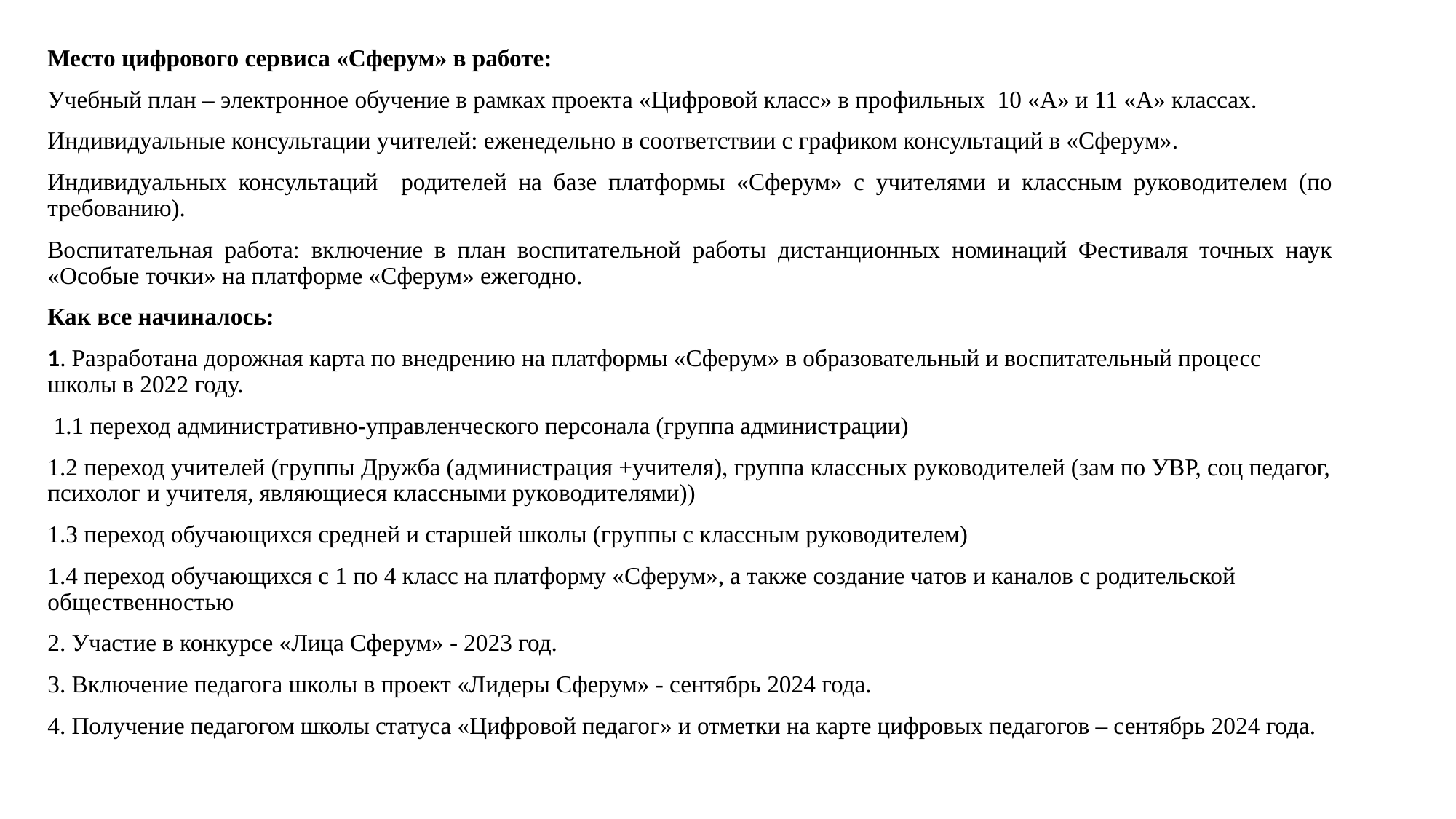

Место цифрового сервиса «Сферум» в работе:
Учебный план – электронное обучение в рамках проекта «Цифровой класс» в профильных  10 «А» и 11 «А» классах.
Индивидуальные консультации учителей: еженедельно в соответствии с графиком консультаций в «Сферум».
Индивидуальных консультаций  родителей на базе платформы «Сферум» с учителями и классным руководителем (по требованию).
Воспитательная работа: включение в план воспитательной работы дистанционных номинаций Фестиваля точных наук «Особые точки» на платформе «Сферум» ежегодно.
Как все начиналось:
1. Разработана дорожная карта по внедрению на платформы «Сферум» в образовательный и воспитательный процесс школы в 2022 году.
 1.1 переход административно-управленческого персонала (группа администрации)
1.2 переход учителей (группы Дружба (администрация +учителя), группа классных руководителей (зам по УВР, соц педагог, психолог и учителя, являющиеся классными руководителями))
1.3 переход обучающихся средней и старшей школы (группы с классным руководителем)
1.4 переход обучающихся с 1 по 4 класс на платформу «Сферум», а также создание чатов и каналов с родительской общественностью
2. Участие в конкурсе «Лица Сферум» - 2023 год.
3. Включение педагога школы в проект «Лидеры Сферум» - сентябрь 2024 года.
4. Получение педагогом школы статуса «Цифровой педагог» и отметки на карте цифровых педагогов – сентябрь 2024 года.